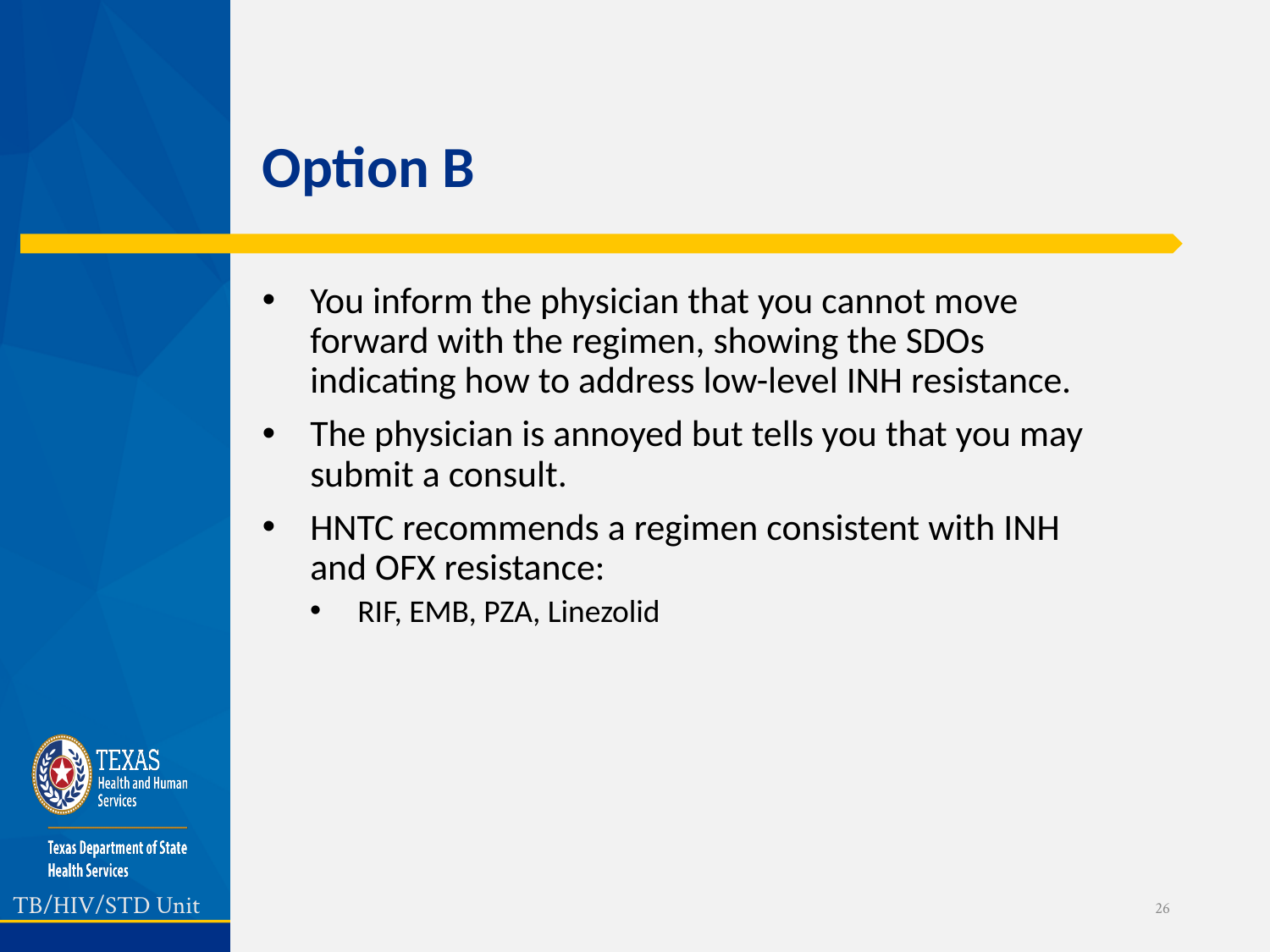

# Option B
You inform the physician that you cannot move forward with the regimen, showing the SDOs indicating how to address low-level INH resistance.
The physician is annoyed but tells you that you may submit a consult.
HNTC recommends a regimen consistent with INH and OFX resistance:
RIF, EMB, PZA, Linezolid
TB/HIV/STD Unit
26